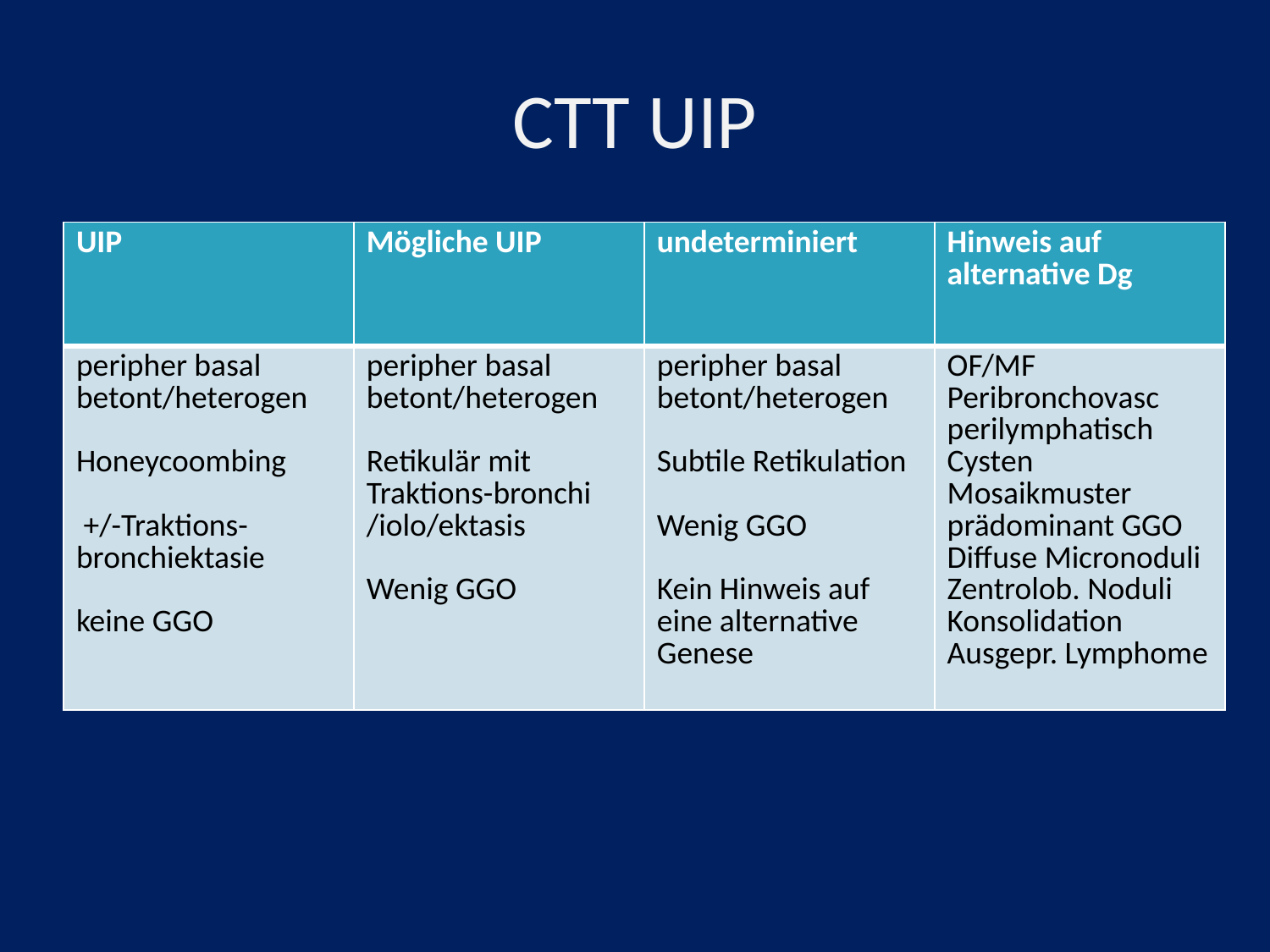

# CTT UIP
| UIP | Mögliche UIP | undeterminiert | Hinweis auf alternative Dg |
| --- | --- | --- | --- |
| peripher basal betont/heterogen Honeycoombing +/-Traktions-bronchiektasie keine GGO | peripher basal betont/heterogen Retikulär mit Traktions-bronchi /iolo/ektasis Wenig GGO | peripher basal betont/heterogen Subtile Retikulation Wenig GGO Kein Hinweis auf eine alternative Genese | OF/MF Peribronchovasc perilymphatisch Cysten Mosaikmuster prädominant GGO Diffuse Micronoduli Zentrolob. Noduli Konsolidation Ausgepr. Lymphome |